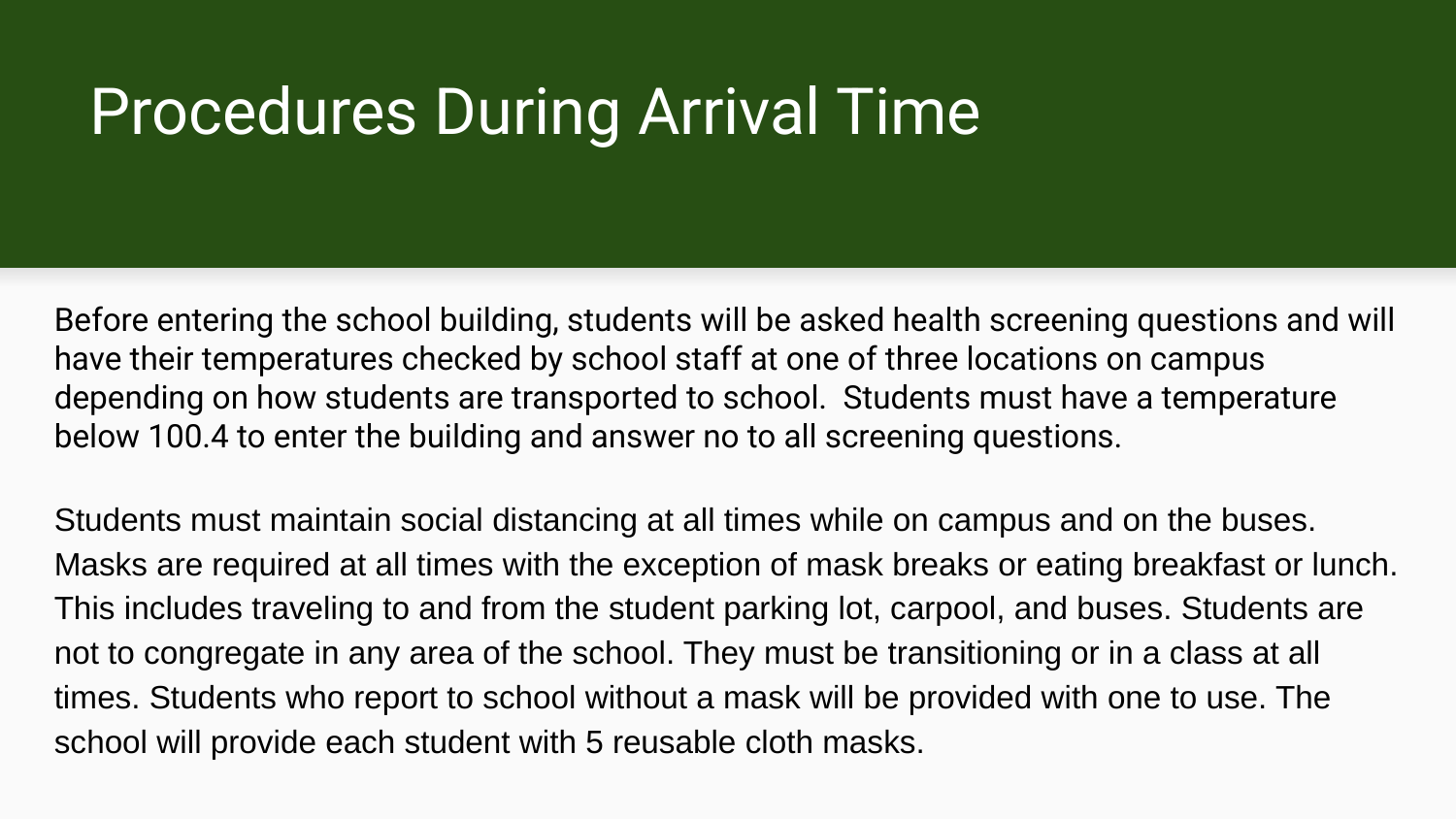

# Procedures During Arrival Time

Before entering the school building, students will be asked health screening questions and will have their temperatures checked by school staff at one of three locations on campus depending on how students are transported to school.  Students must have a temperature below 100.4 to enter the building and answer no to all screening questions.

Students must maintain social distancing at all times while on campus and on the buses. Masks are required at all times with the exception of mask breaks or eating breakfast or lunch. This includes traveling to and from the student parking lot, carpool, and buses. Students are not to congregate in any area of the school. They must be transitioning or in a class at all times. Students who report to school without a mask will be provided with one to use. The school will provide each student with 5 reusable cloth masks.